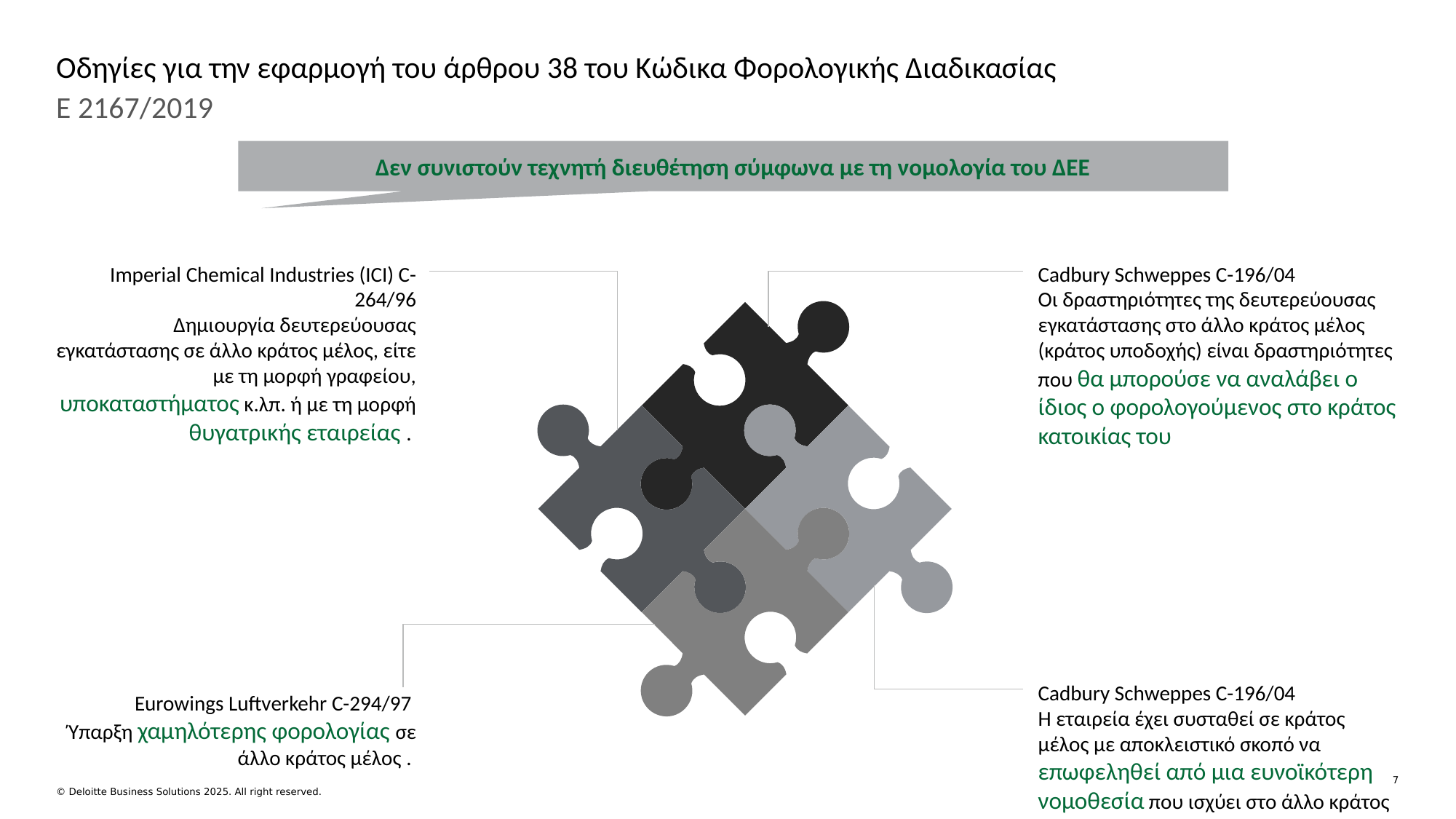

# Οδηγίες για την εφαρμογή του άρθρου 38 του Κώδικα Φορολογικής Διαδικασίας
Ε 2167/2019
Δεν συνιστούν τεχνητή διευθέτηση σύμφωνα με τη νομολογία του ΔΕΕ
Imperial Chemical Industries (ICI) C-264/96
Δημιουργία δευτερεύουσας εγκατάστασης σε άλλο κράτος μέλος, είτε με τη μορφή γραφείου, υποκαταστήματος κ.λπ. ή με τη μορφή θυγατρικής εταιρείας .
Cadbury Schweppes C-196/04
Οι δραστηριότητες της δευτερεύουσας εγκατάστασης στο άλλο κράτος μέλος (κράτος υποδοχής) είναι δραστηριότητες που θα μπορούσε να αναλάβει ο ίδιος ο φορολογούμενος στο κράτος κατοικίας του

Cadbury Schweppes C-196/04
Η εταιρεία έχει συσταθεί σε κράτος μέλος με αποκλειστικό σκοπό να επωφεληθεί από μια ευνοϊκότερη νομοθεσία που ισχύει στο άλλο κράτος μέλος
Eurowings Luftverkehr C-294/97
Ύπαρξη χαμηλότερης φορολογίας σε άλλο κράτος μέλος .